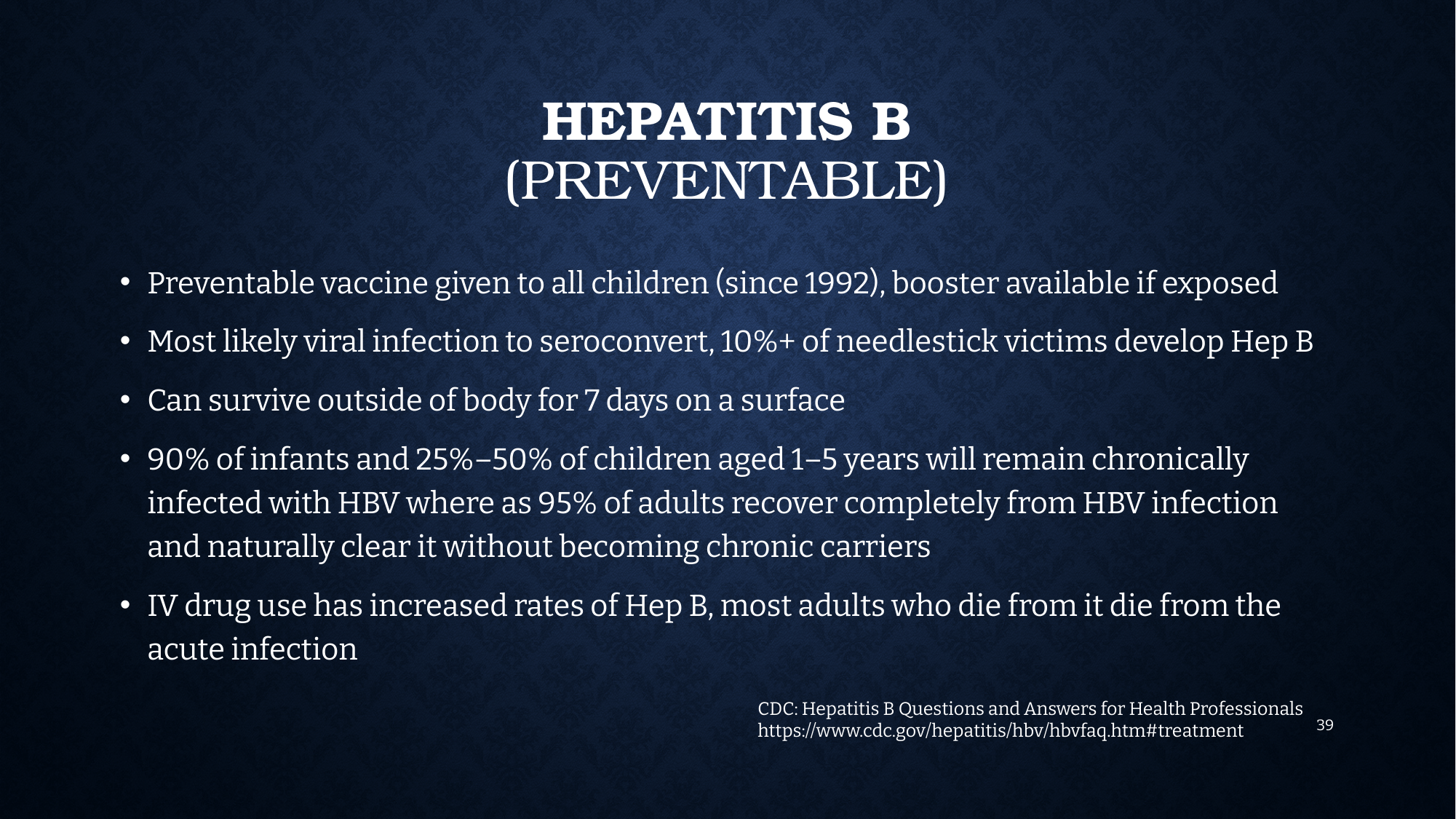

# Hepatitis B (Preventable)
Preventable vaccine given to all children (since 1992), booster available if exposed
Most likely viral infection to seroconvert, 10%+ of needlestick victims develop Hep B
Can survive outside of body for 7 days on a surface
90% of infants and 25%–50% of children aged 1–5 years will remain chronically infected with HBV where as 95% of adults recover completely from HBV infection and naturally clear it without becoming chronic carriers
IV drug use has increased rates of Hep B, most adults who die from it die from the acute infection

CDC: Hepatitis B Questions and Answers for Health Professionals
https://www.cdc.gov/hepatitis/hbv/hbvfaq.htm#treatment
39